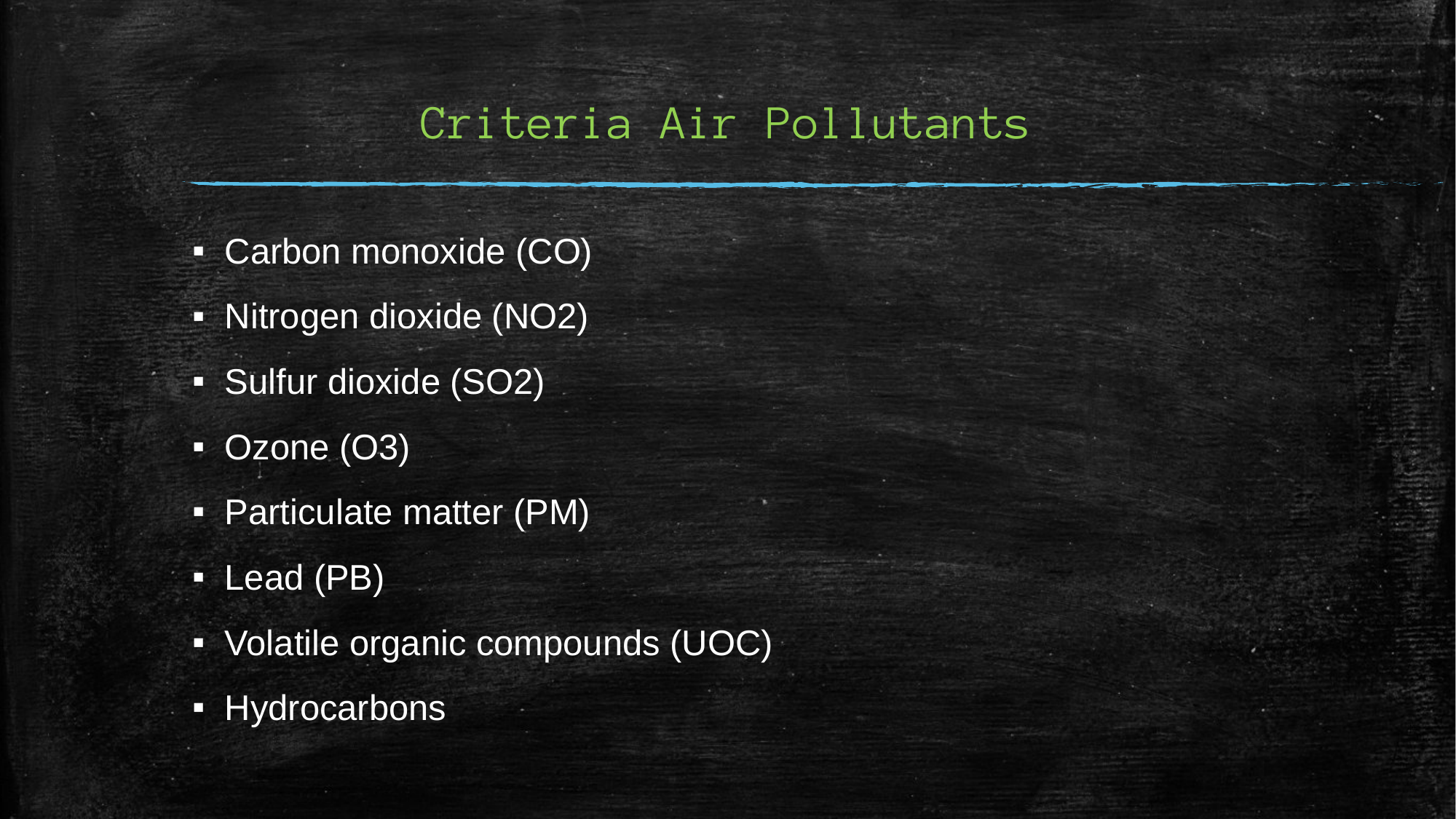

# Criteria Air Pollutants
Carbon monoxide (CO)
Nitrogen dioxide (NO2)
Sulfur dioxide (SO2)
Ozone (O3)
Particulate matter (PM)
Lead (PB)
Volatile organic compounds (UOC)
Hydrocarbons